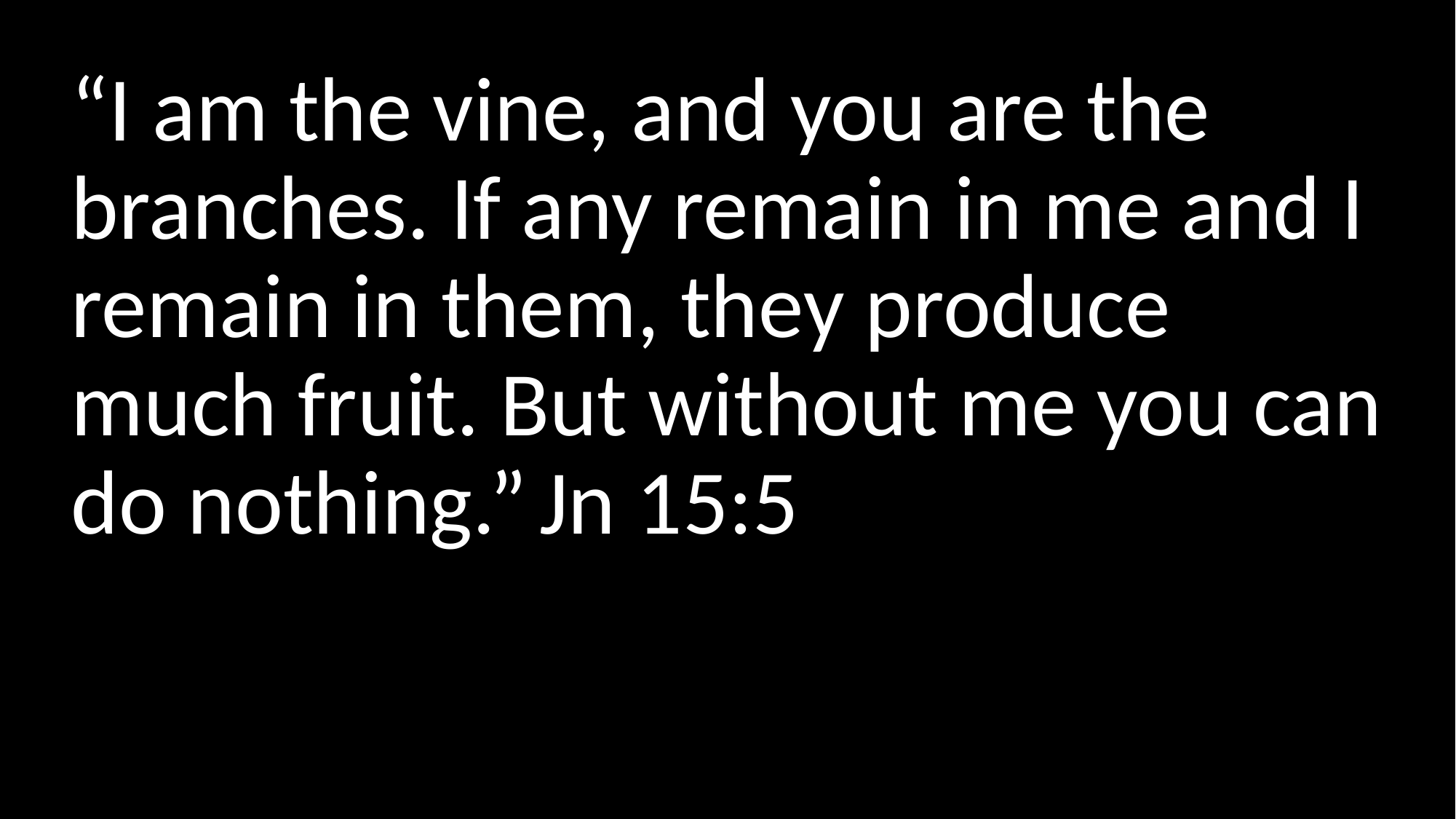

“I am the vine, and you are the branches. If any remain in me and I remain in them, they produce much fruit. But without me you can do nothing.” Jn 15:5